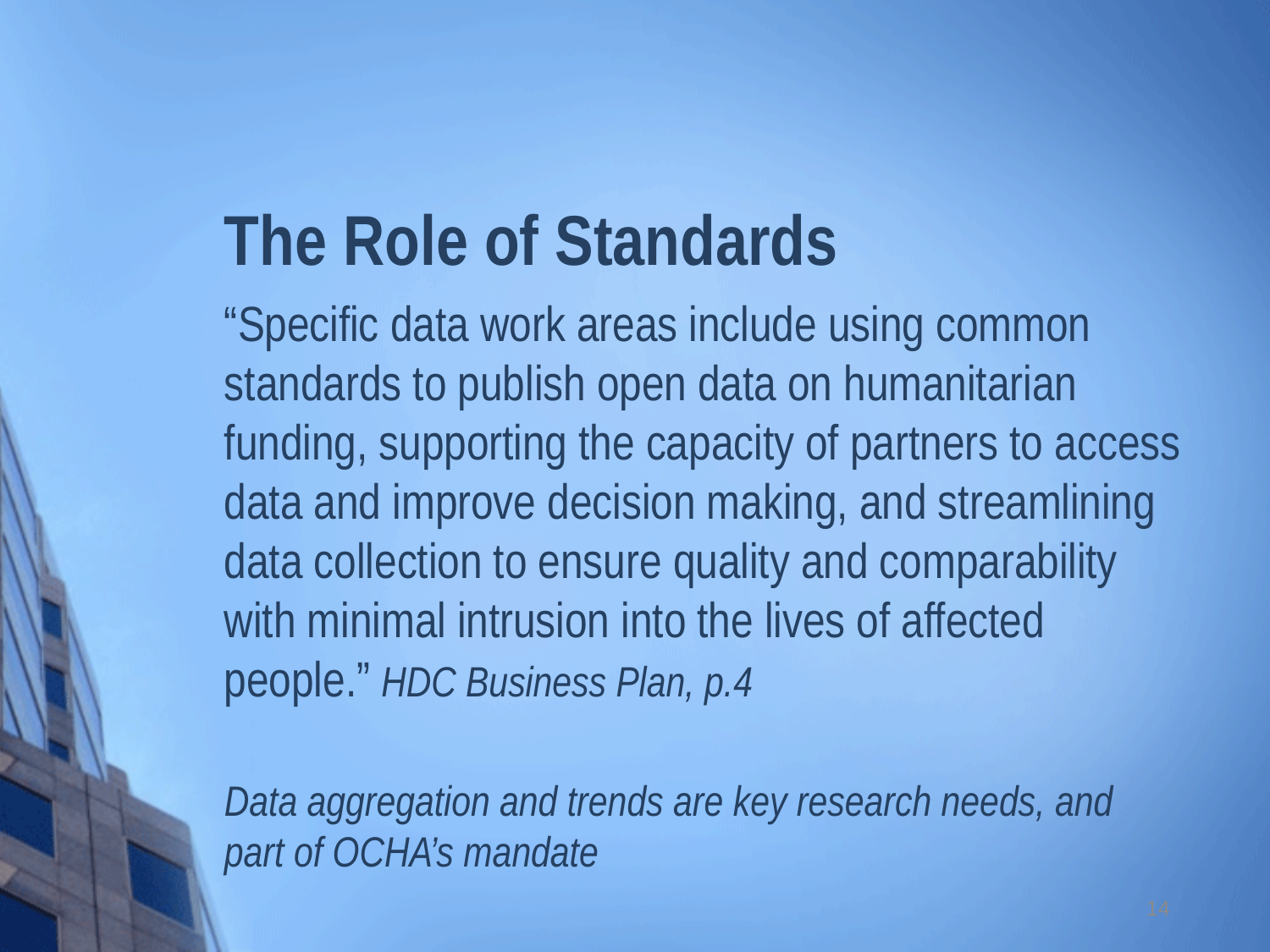

# The Role of Standards
“Specific data work areas include using common standards to publish open data on humanitarian funding, supporting the capacity of partners to access data and improve decision making, and streamlining data collection to ensure quality and comparability with minimal intrusion into the lives of affected people.” HDC Business Plan, p.4

Data aggregation and trends are key research needs, and part of OCHA’s mandate
14